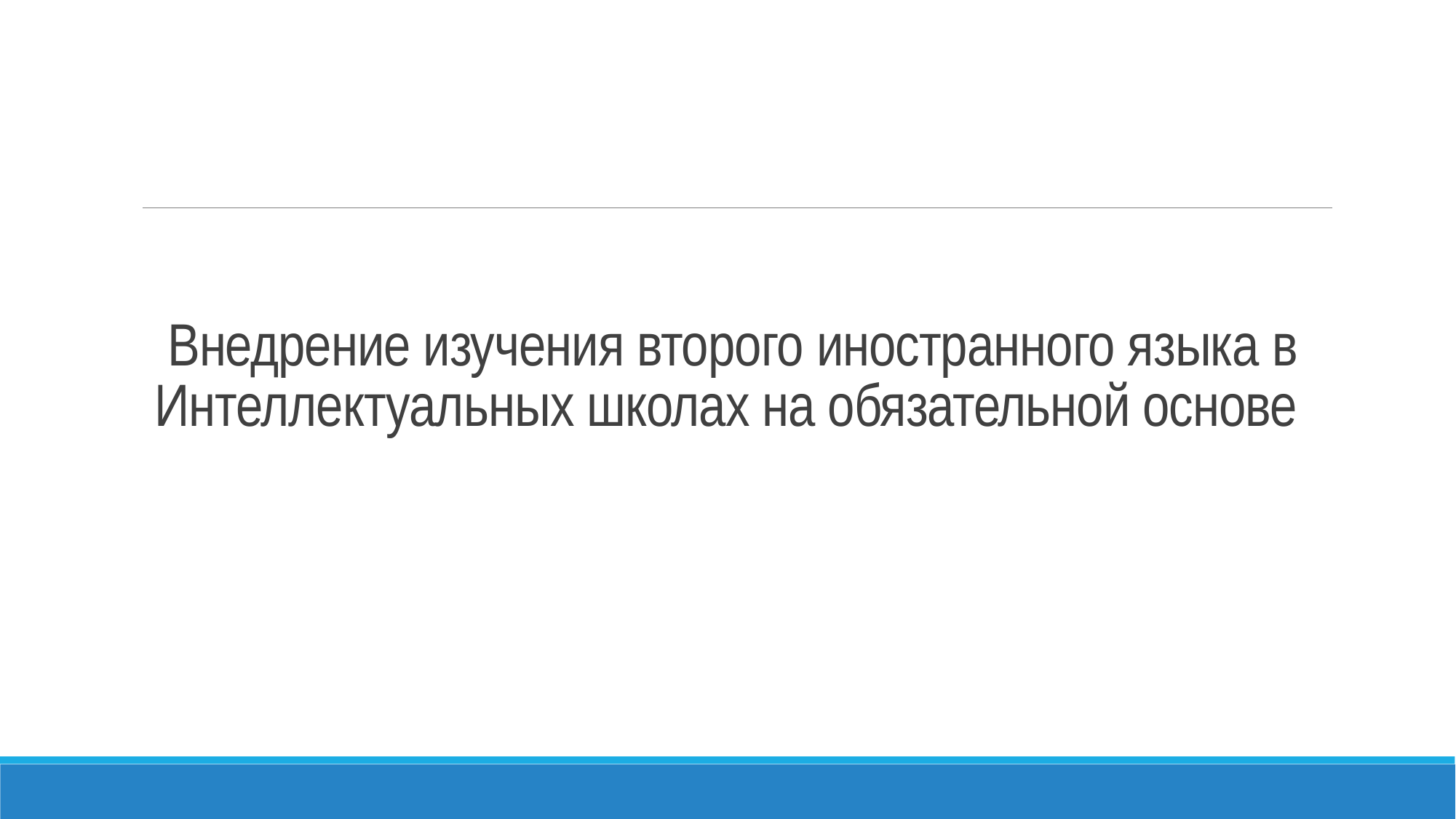

# Внедрение изучения второго иностранного языка в Интеллектуальных школах на обязательной основе